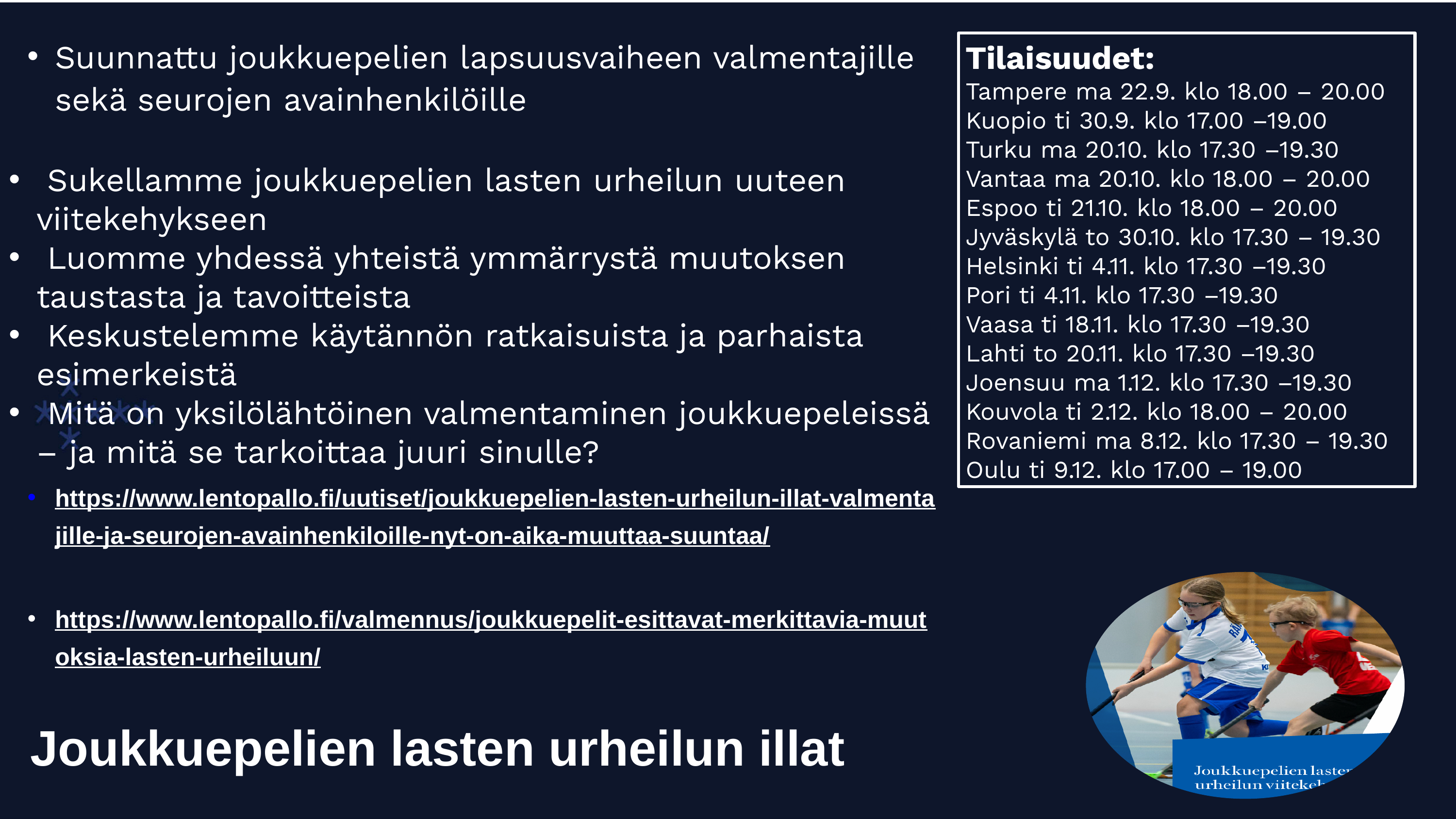

Suunnattu joukkuepelien lapsuusvaiheen valmentajille sekä seurojen avainhenkilöille

 Sukellamme joukkuepelien lasten urheilun uuteen viitekehykseen
 Luomme yhdessä yhteistä ymmärrystä muutoksen taustasta ja tavoitteista
 Keskustelemme käytännön ratkaisuista ja parhaista esimerkeistä
 Mitä on yksilölähtöinen valmentaminen joukkuepeleissä – ja mitä se tarkoittaa juuri sinulle?
https://www.lentopallo.fi/uutiset/joukkuepelien-lasten-urheilun-illat-valmentajille-ja-seurojen-avainhenkiloille-nyt-on-aika-muuttaa-suuntaa/
https://www.lentopallo.fi/valmennus/joukkuepelit-esittavat-merkittavia-muutoksia-lasten-urheiluun/
Tilaisuudet:
Tampere ma 22.9. klo 18.00 – 20.00
Kuopio ti 30.9. klo 17.00 –19.00
Turku ma 20.10. klo 17.30 –19.30
Vantaa ma 20.10. klo 18.00 – 20.00
Espoo ti 21.10. klo 18.00 – 20.00
Jyväskylä to 30.10. klo 17.30 – 19.30
Helsinki ti 4.11. klo 17.30 –19.30
Pori ti 4.11. klo 17.30 –19.30
Vaasa ti 18.11. klo 17.30 –19.30
Lahti to 20.11. klo 17.30 –19.30
Joensuu ma 1.12. klo 17.30 –19.30
Kouvola ti 2.12. klo 18.00 – 20.00
Rovaniemi ma 8.12. klo 17.30 – 19.30
Oulu ti 9.12. klo 17.00 – 19.00

Joukkuepelien lasten urheilun illat